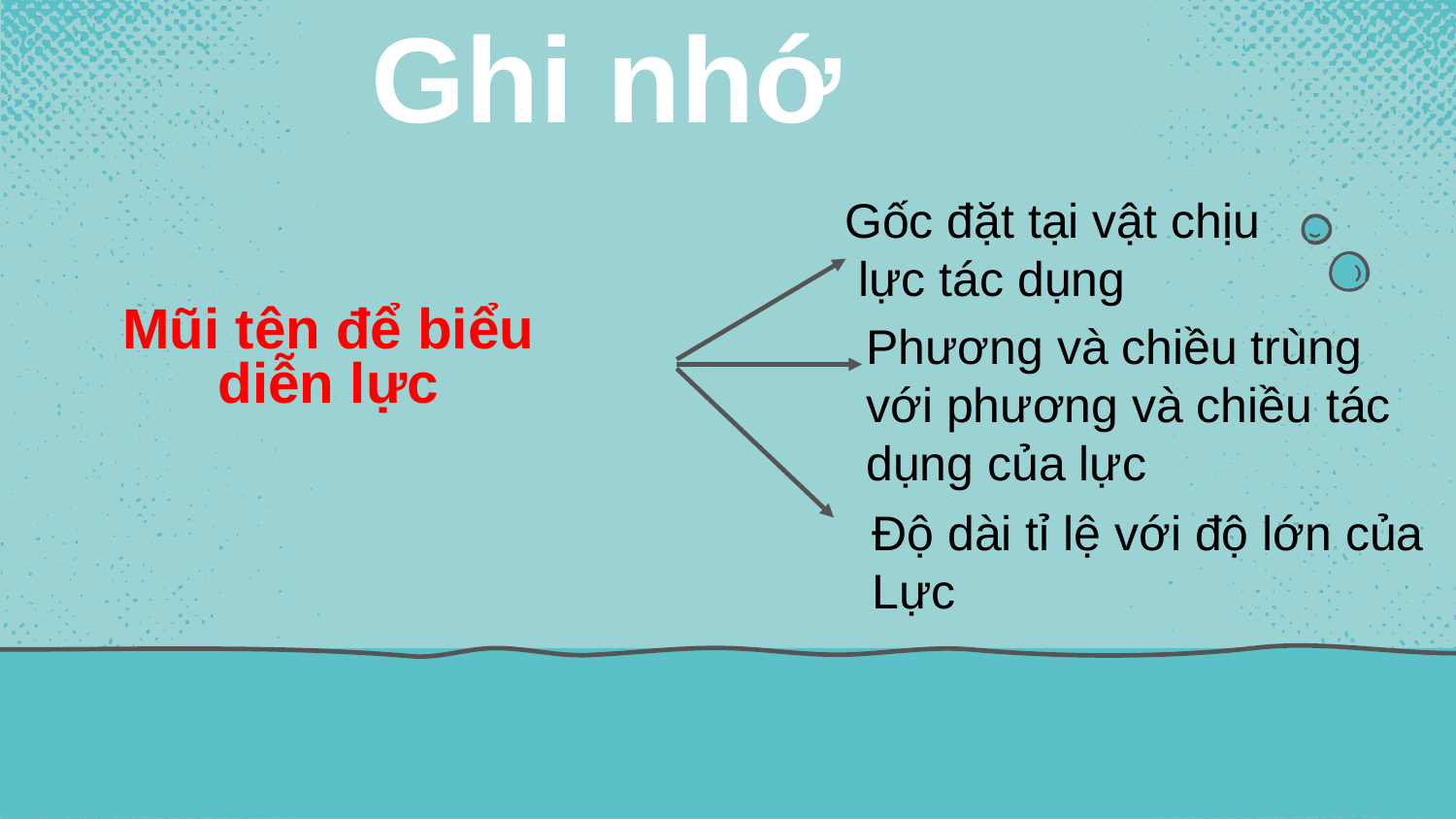

Ghi nhớ
Gốc đặt tại vật chịu
 lực tác dụng
Mũi tên để biểu diễn lực
Phương và chiều trùng với phương và chiều tác dụng của lực
Độ dài tỉ lệ với độ lớn của
Lực